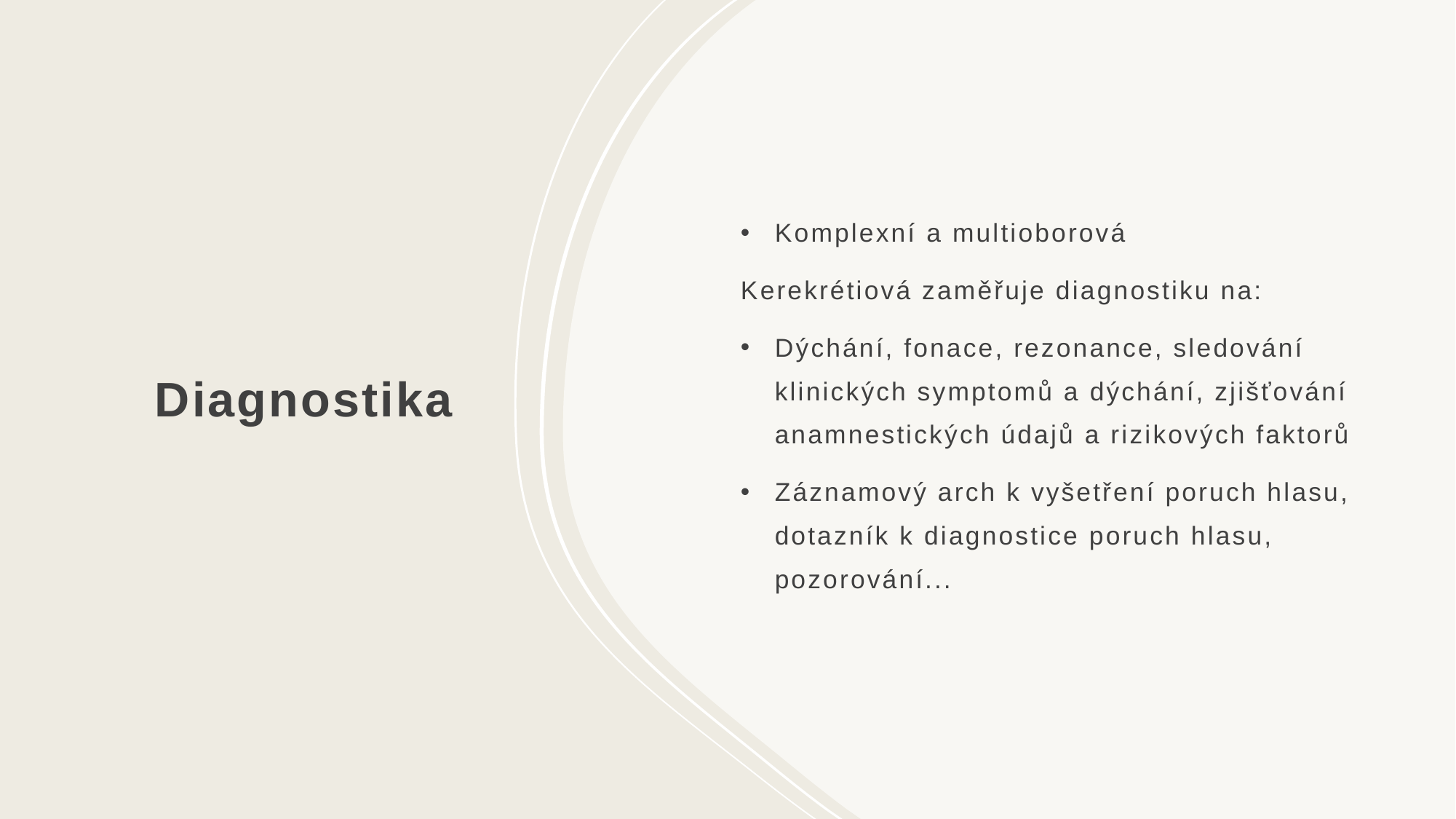

# Diagnostika

Komplexní a multioborová
Kerekrétiová zaměřuje diagnostiku na:
Dýchání, fonace, rezonance, sledování klinických symptomů a dýchání, zjišťování anamnestických údajů a rizikových faktorů
Záznamový arch k vyšetření poruch hlasu, dotazník k diagnostice poruch hlasu, pozorování...